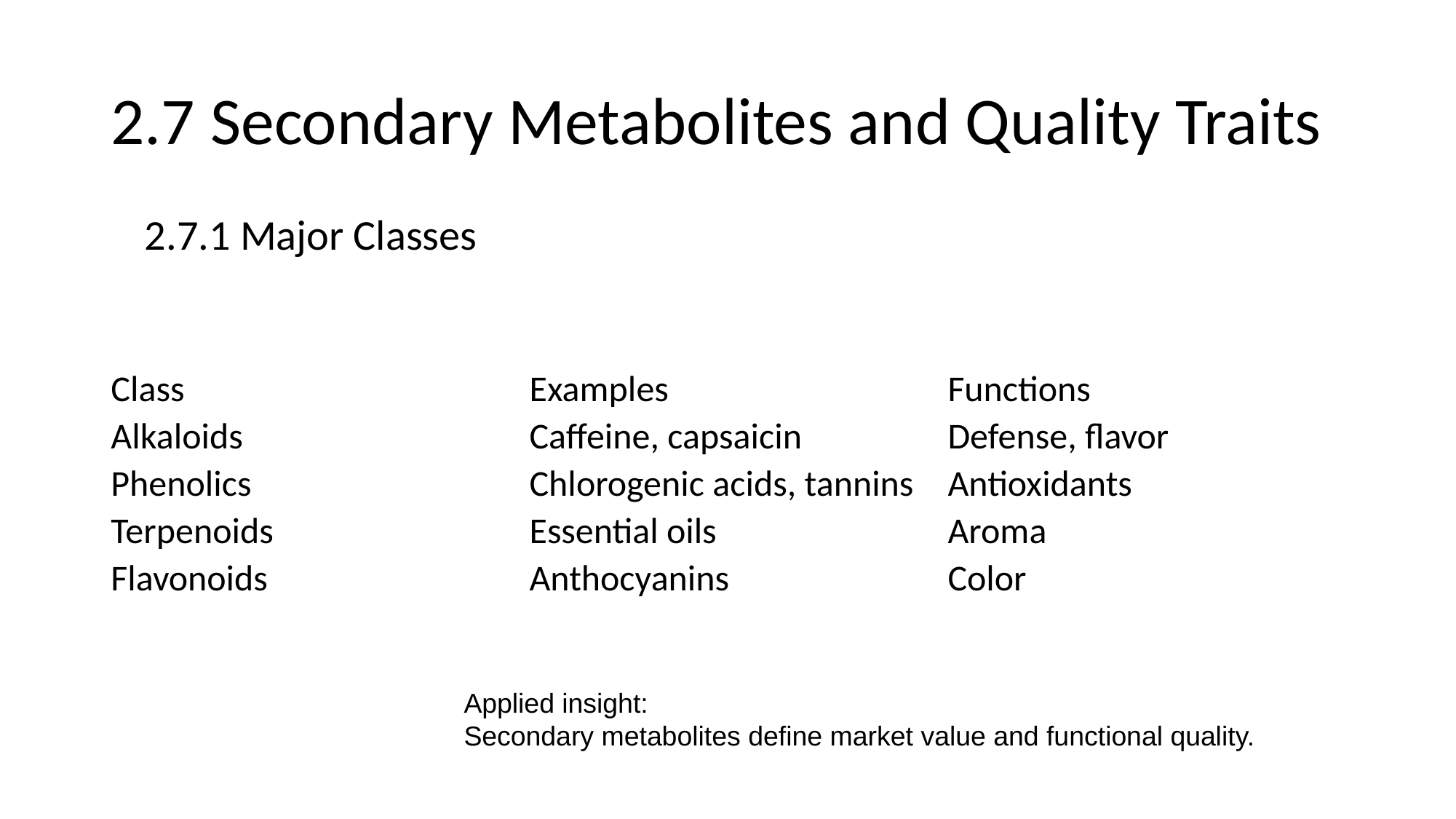

# 2.7 Secondary Metabolites and Quality Traits
2.7.1 Major Classes
| Class | Examples | Functions |
| --- | --- | --- |
| Alkaloids | Caffeine, capsaicin | Defense, flavor |
| Phenolics | Chlorogenic acids, tannins | Antioxidants |
| Terpenoids | Essential oils | Aroma |
| Flavonoids | Anthocyanins | Color |
Applied insight:
Secondary metabolites define market value and functional quality.